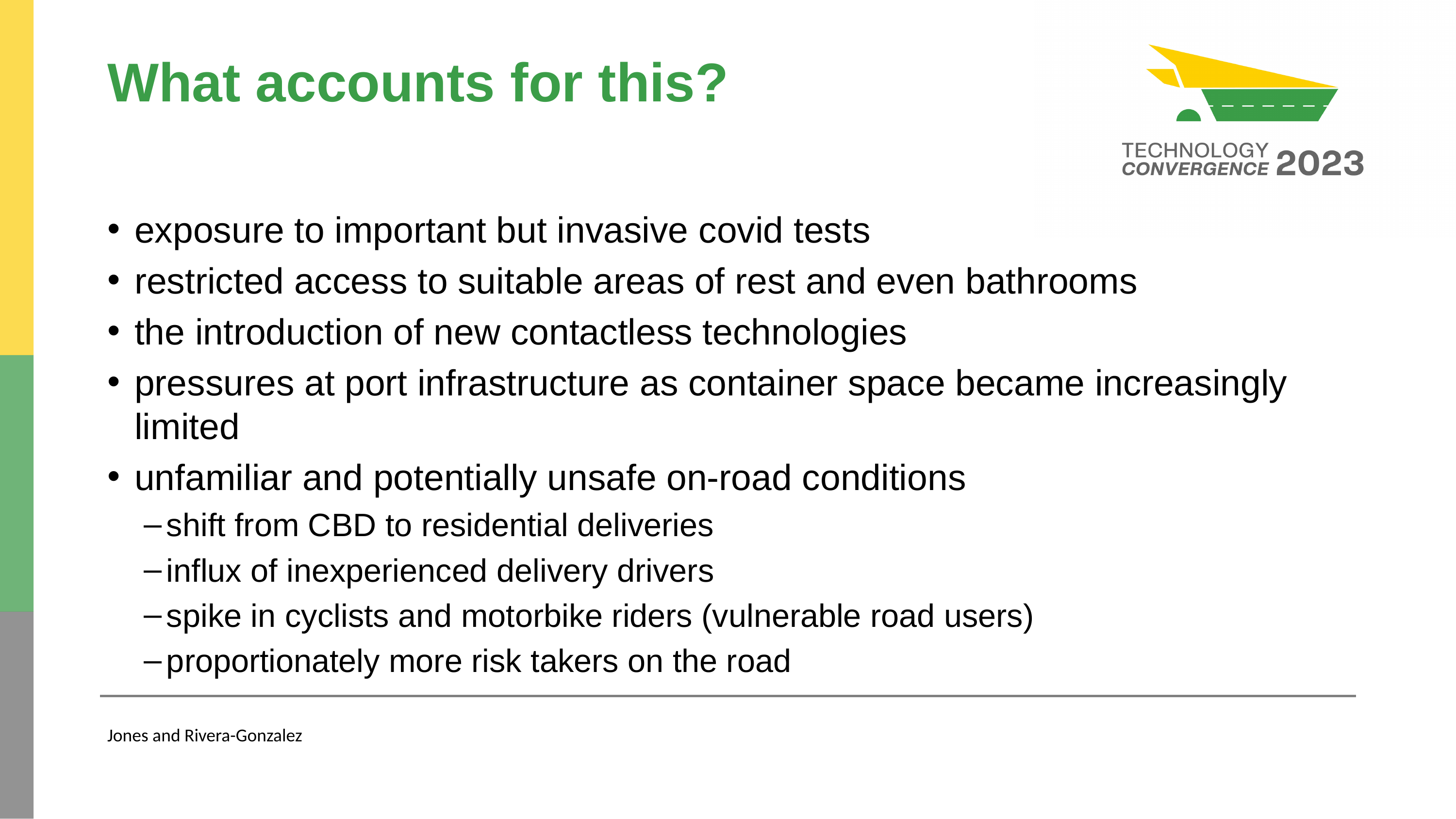

# What accounts for this?
exposure to important but invasive covid tests
restricted access to suitable areas of rest and even bathrooms
the introduction of new contactless technologies
pressures at port infrastructure as container space became increasingly limited
unfamiliar and potentially unsafe on-road conditions
shift from CBD to residential deliveries
influx of inexperienced delivery drivers
spike in cyclists and motorbike riders (vulnerable road users)
proportionately more risk takers on the road
Jones and Rivera-Gonzalez